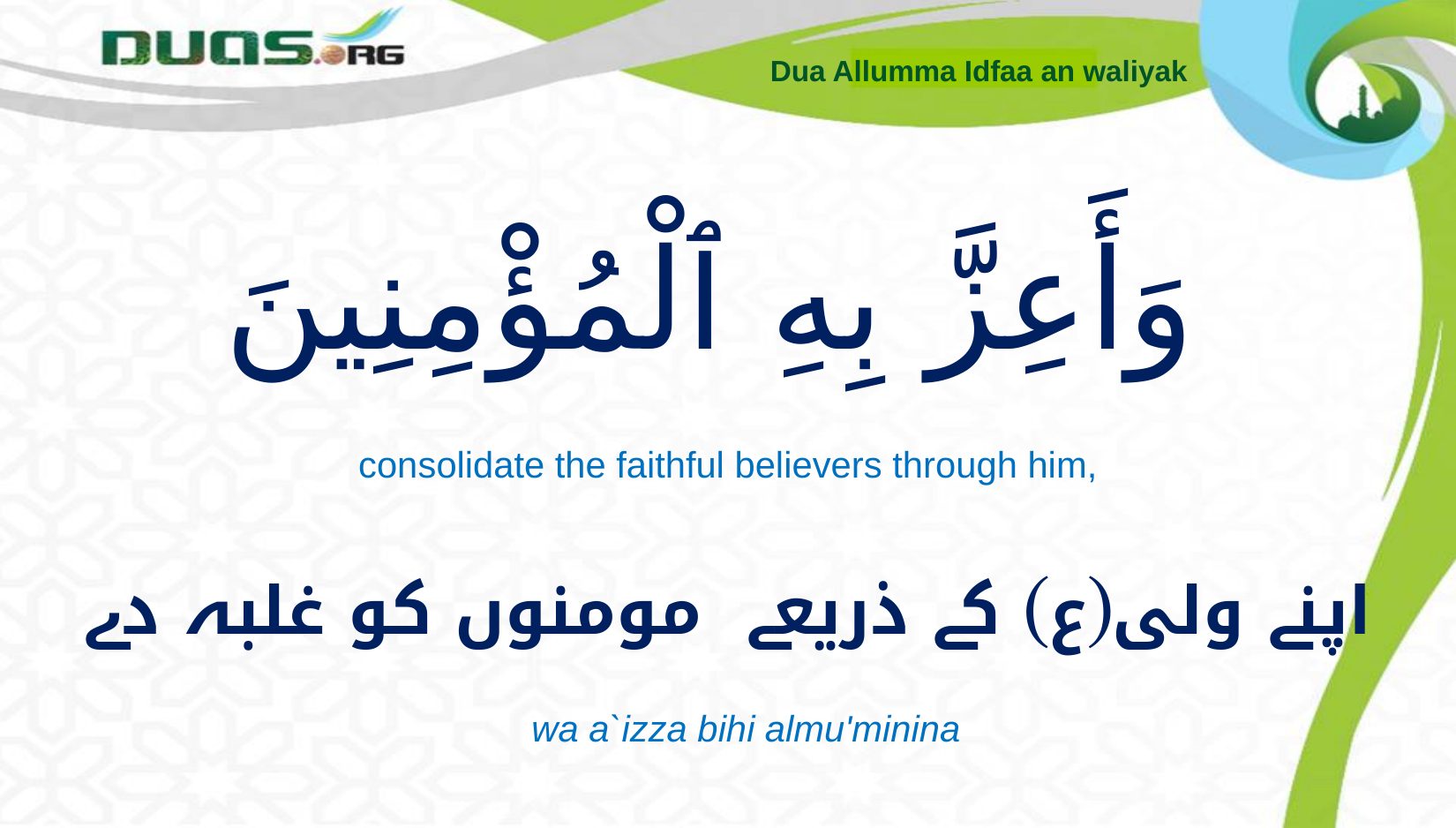

Dua Allumma Idfaa an waliyak
# وَأَعِزَّ بِهِ ٱلْمُؤْمِنِينَ
consolidate the faithful believers through him,
اپنے ولی(ع) کے ذریعے  مومنوں کو غلبہ دے
wa a`izza bihi almu'minina